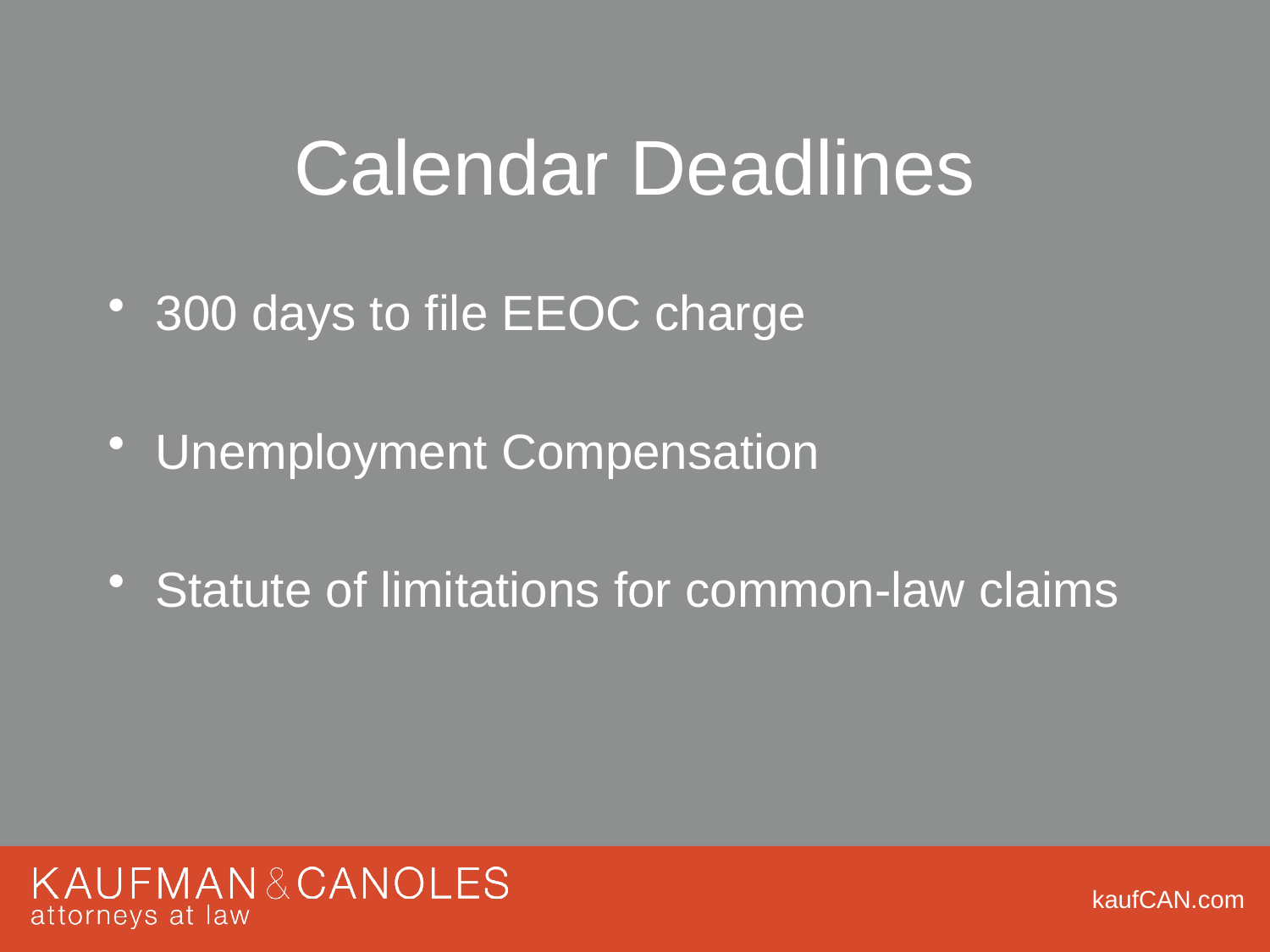

# Calendar Deadlines
300 days to file EEOC charge

Unemployment Compensation

Statute of limitations for common-law claims